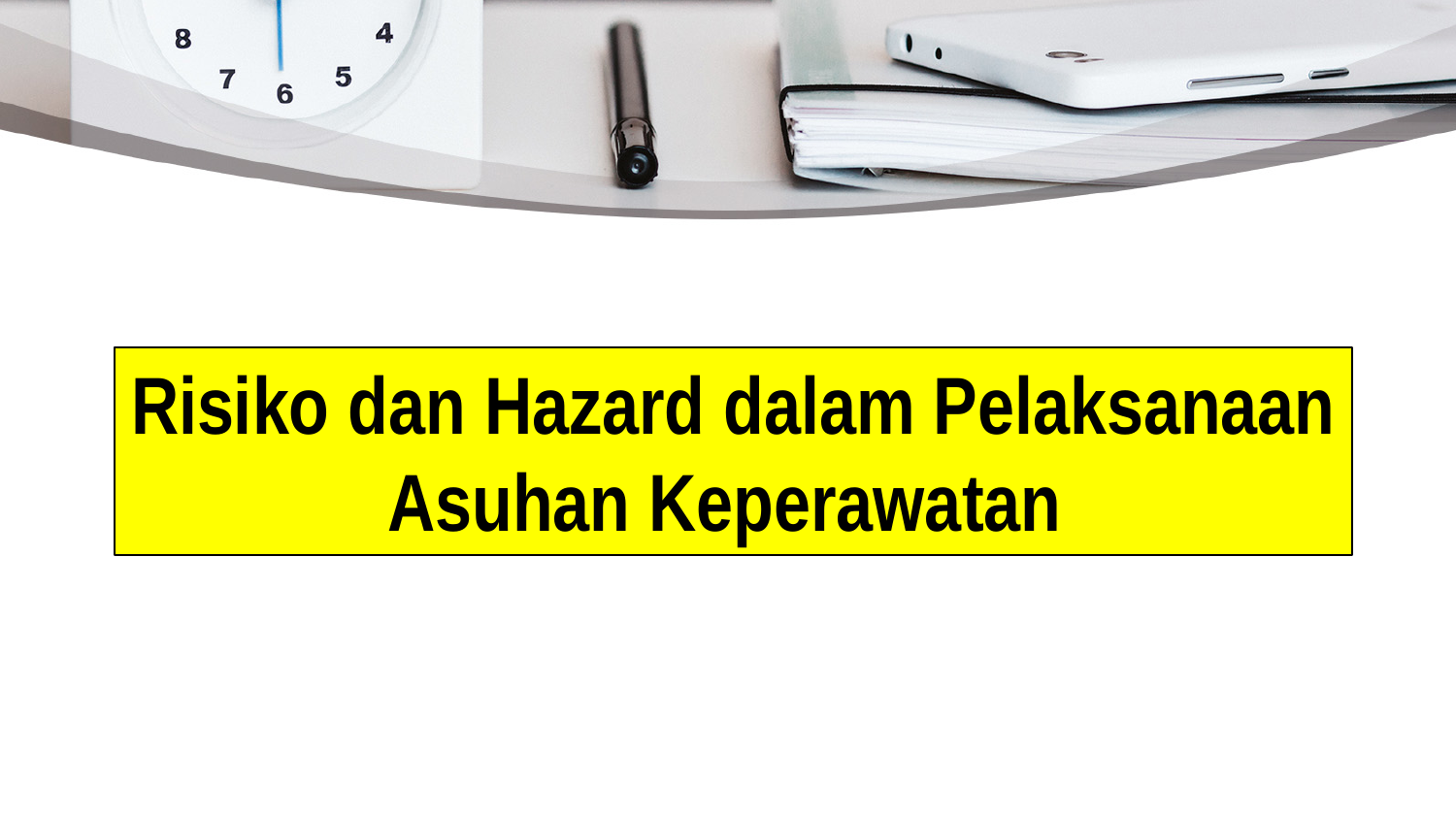

Risiko dan Hazard dalam Pelaksanaan Asuhan Keperawatan